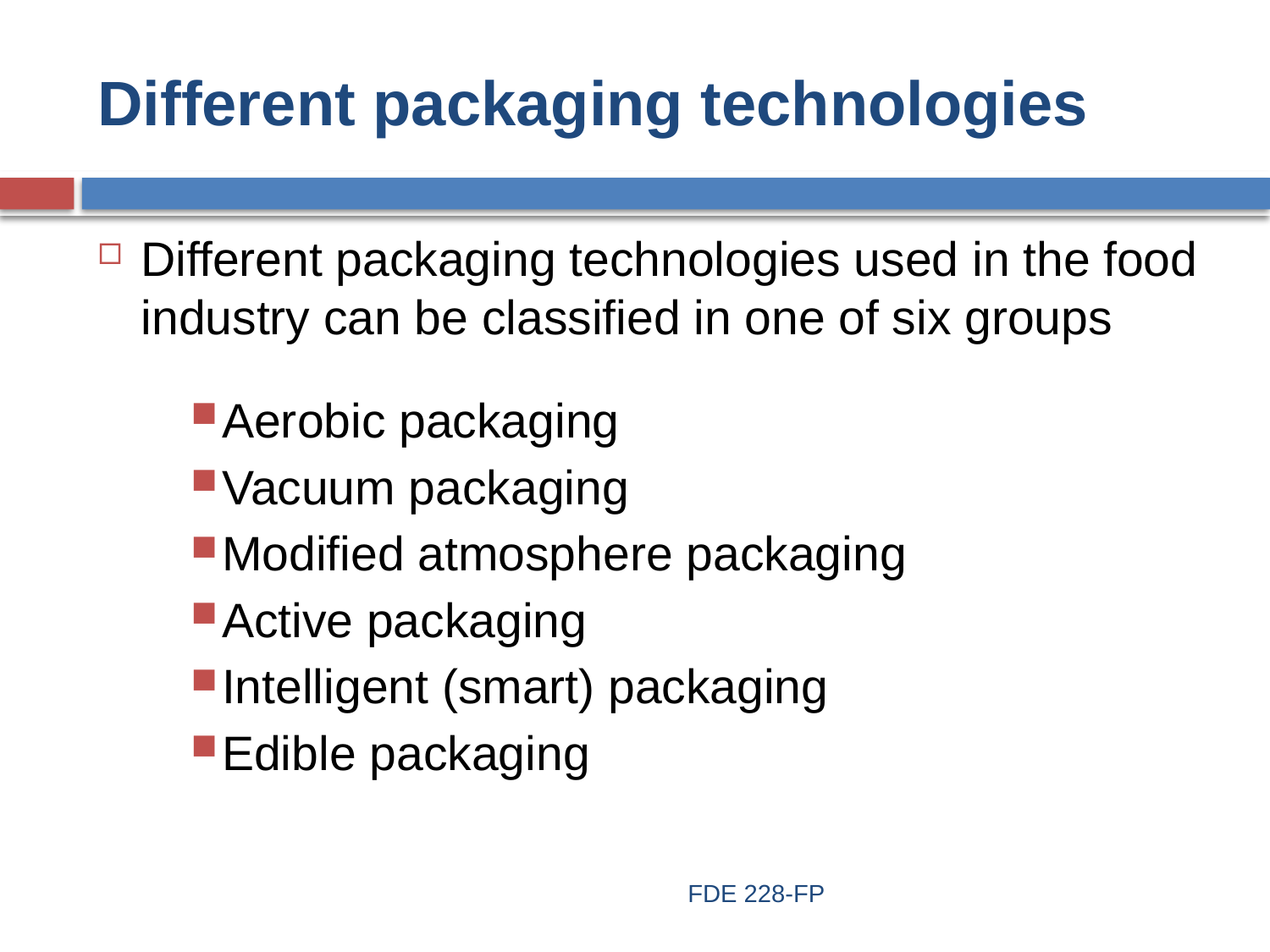

# Different packaging technologies
Different packaging technologies used in the food industry can be classified in one of six groups

Aerobic packaging
Vacuum packaging
Modified atmosphere packaging
Active packaging
Intelligent (smart) packaging
Edible packaging

FDE 228-FP